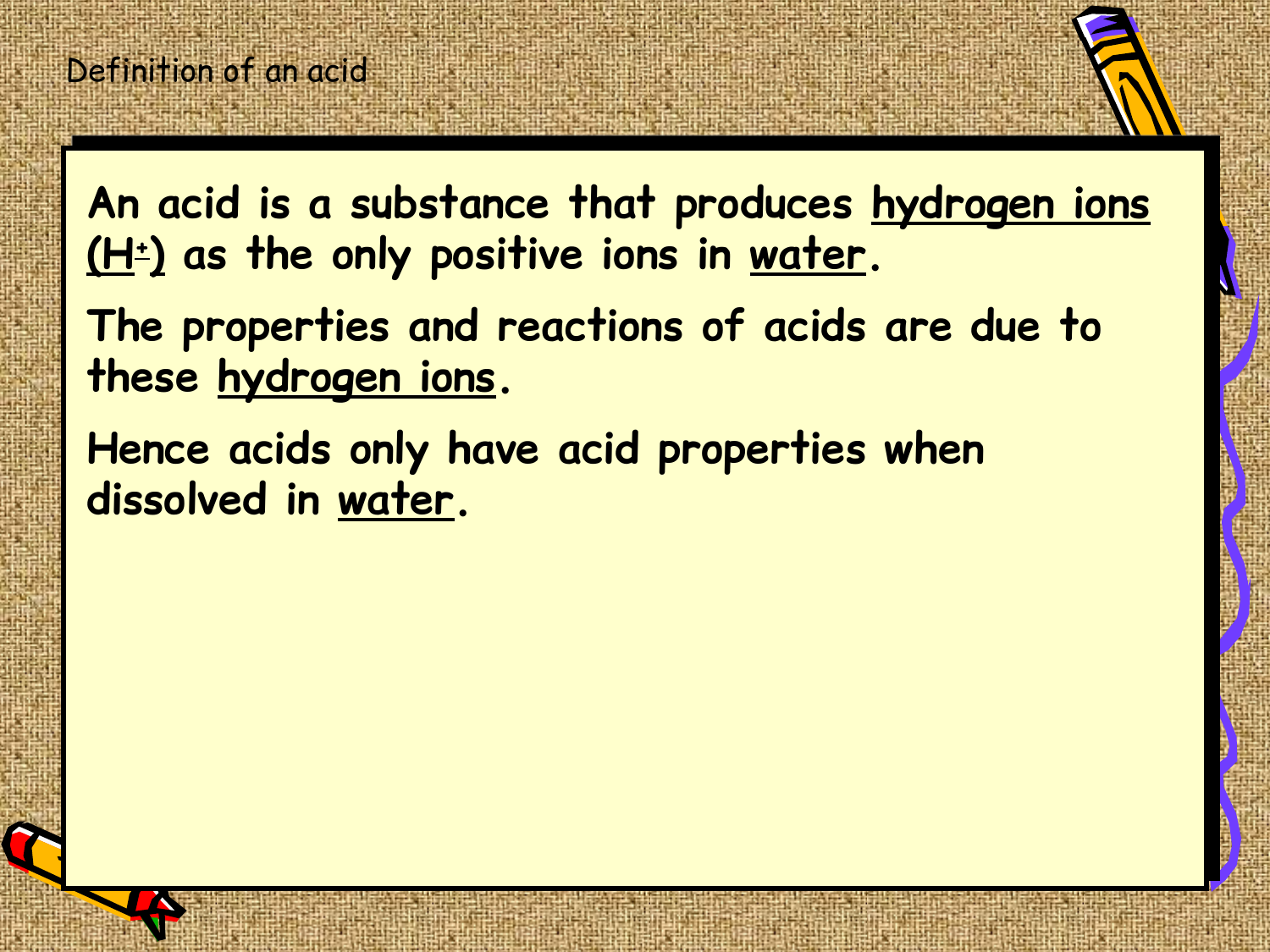

Definition of an acid

An acid is a substance that produces hydrogen ions (H+) as the only positive ions in water.
The properties and reactions of acids are due to these hydrogen ions.
Hence acids only have acid properties when dissolved in water.